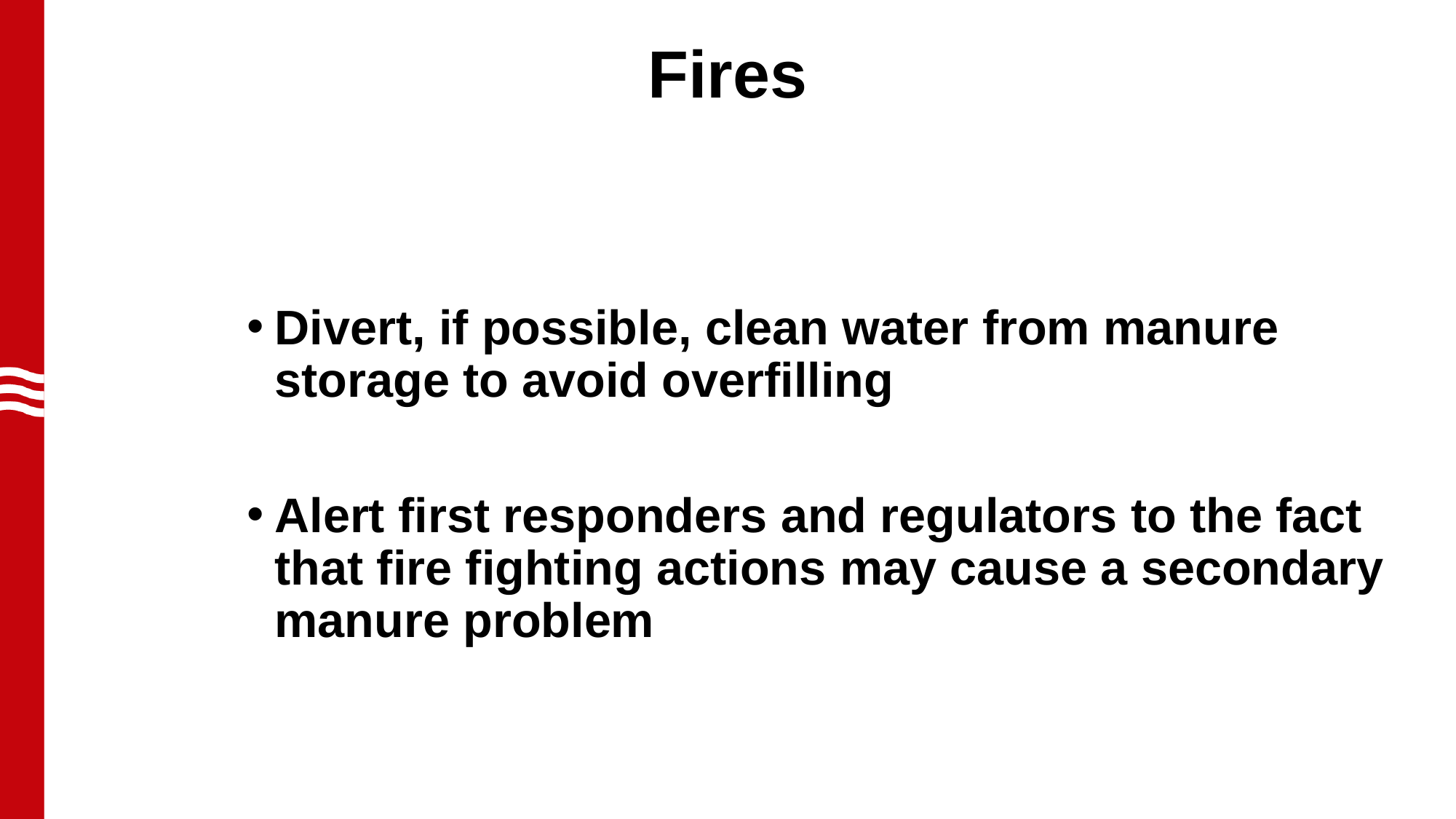

# Fires

Divert, if possible, clean water from manure storage to avoid overfilling

Alert first responders and regulators to the fact that fire fighting actions may cause a secondary manure problem